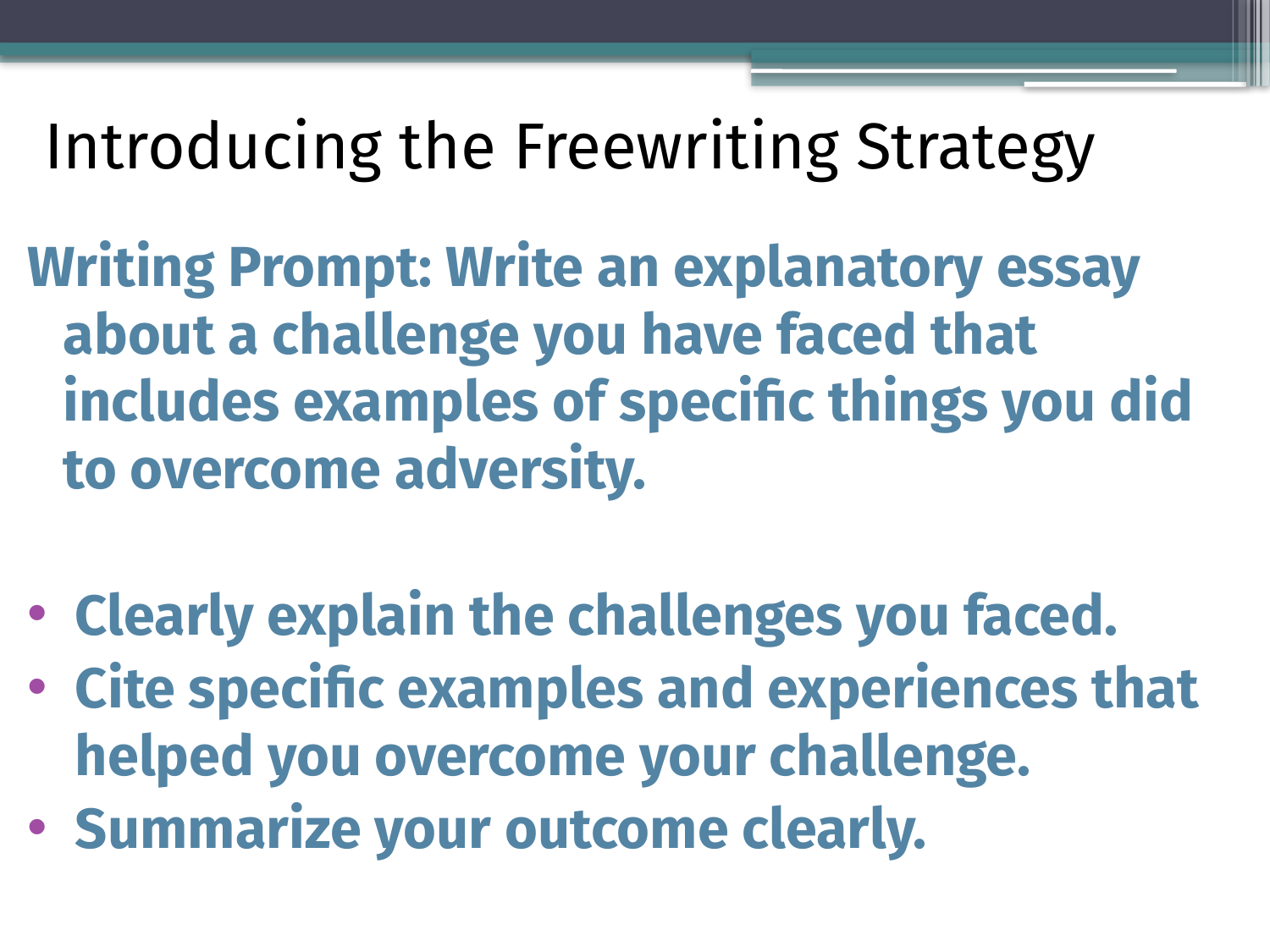

# Introducing the Freewriting Strategy
Writing Prompt: Write an explanatory essay about a challenge you have faced that includes examples of specific things you did to overcome adversity.

Clearly explain the challenges you faced.
Cite specific examples and experiences that helped you overcome your challenge.
Summarize your outcome clearly.